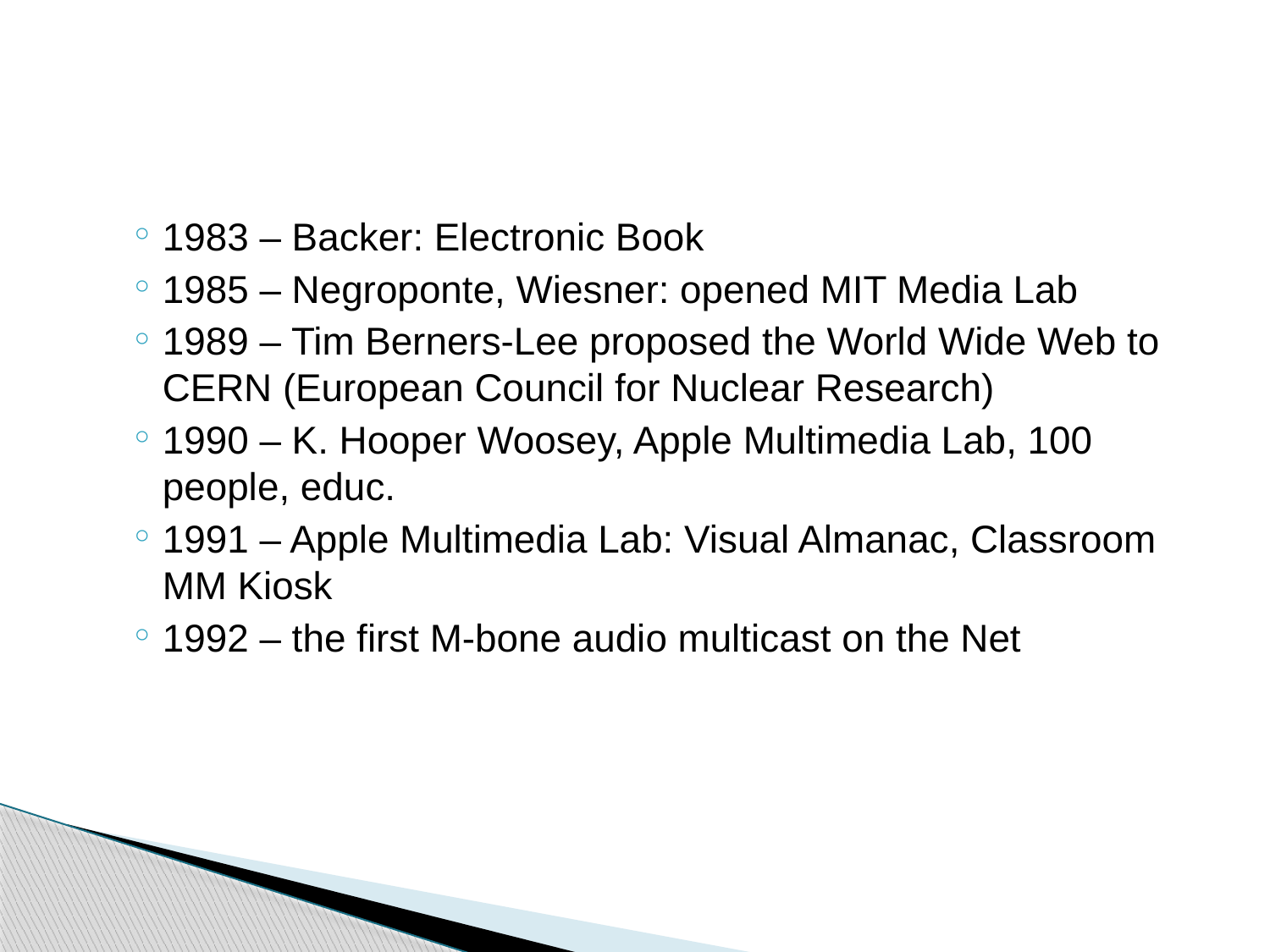

#
1983 – Backer: Electronic Book
1985 – Negroponte, Wiesner: opened MIT Media Lab
1989 – Tim Berners-Lee proposed the World Wide Web to CERN (European Council for Nuclear Research)
1990 – K. Hooper Woosey, Apple Multimedia Lab, 100 people, educ.
1991 – Apple Multimedia Lab: Visual Almanac, Classroom MM Kiosk
1992 – the first M-bone audio multicast on the Net